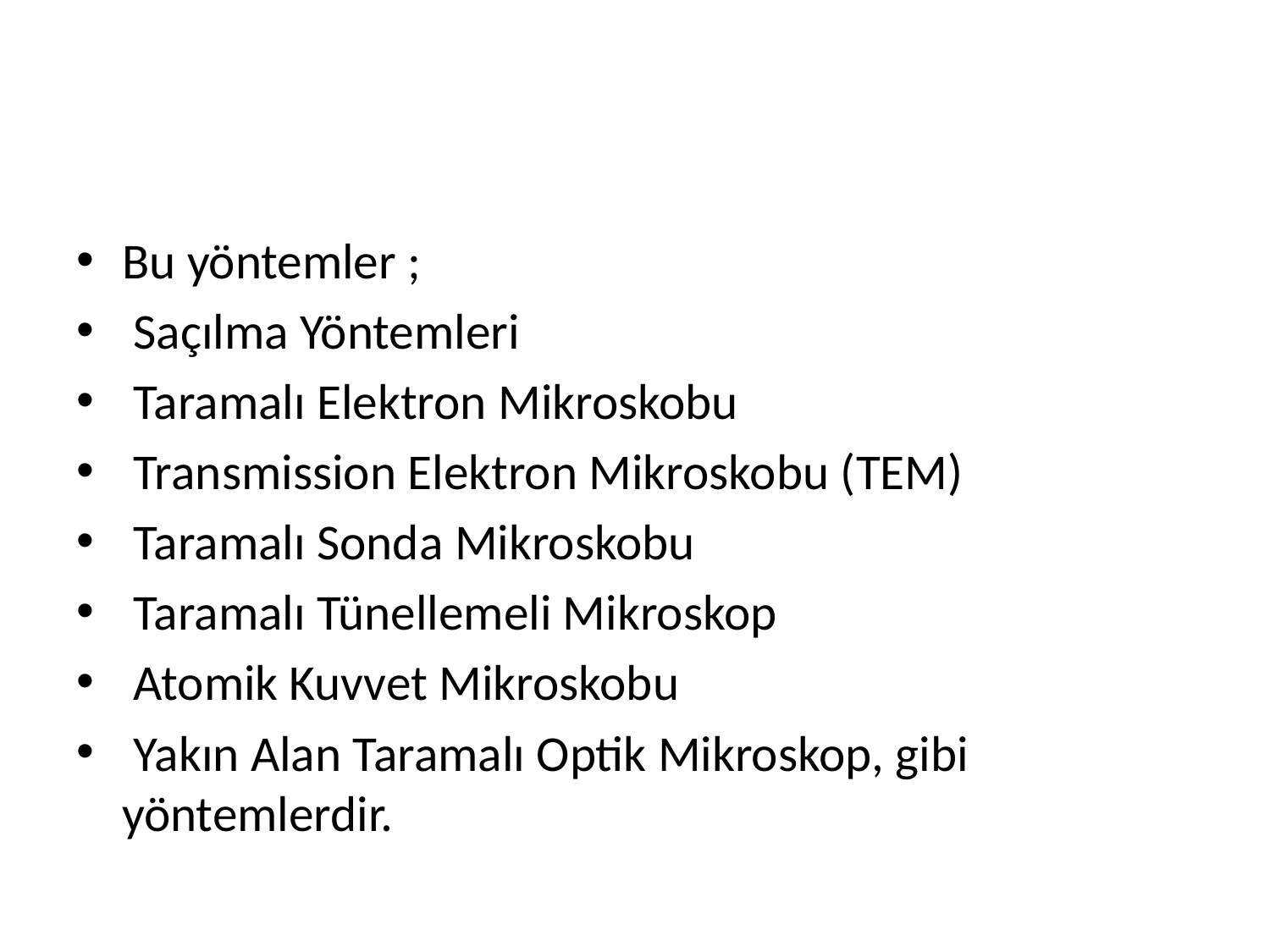

#
Bu yöntemler ;
 Saçılma Yöntemleri
 Taramalı Elektron Mikroskobu
 Transmission Elektron Mikroskobu (TEM)
 Taramalı Sonda Mikroskobu
 Taramalı Tünellemeli Mikroskop
 Atomik Kuvvet Mikroskobu
 Yakın Alan Taramalı Optik Mikroskop, gibi yöntemlerdir.